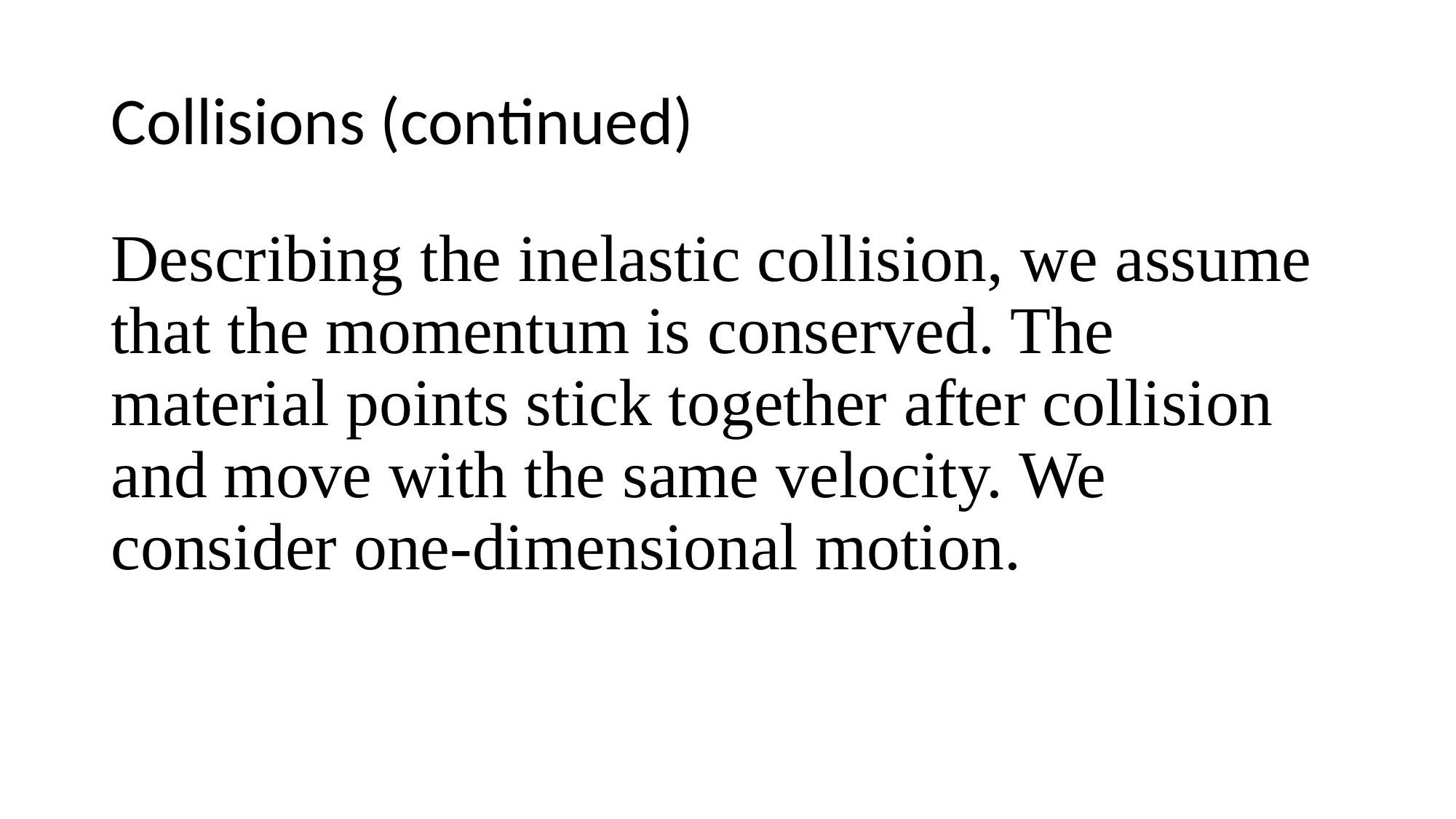

# Collisions (continued)
Describing the inelastic collision, we assume that the momentum is conserved. The material points stick together after collision and move with the same velocity. We consider one-dimensional motion.